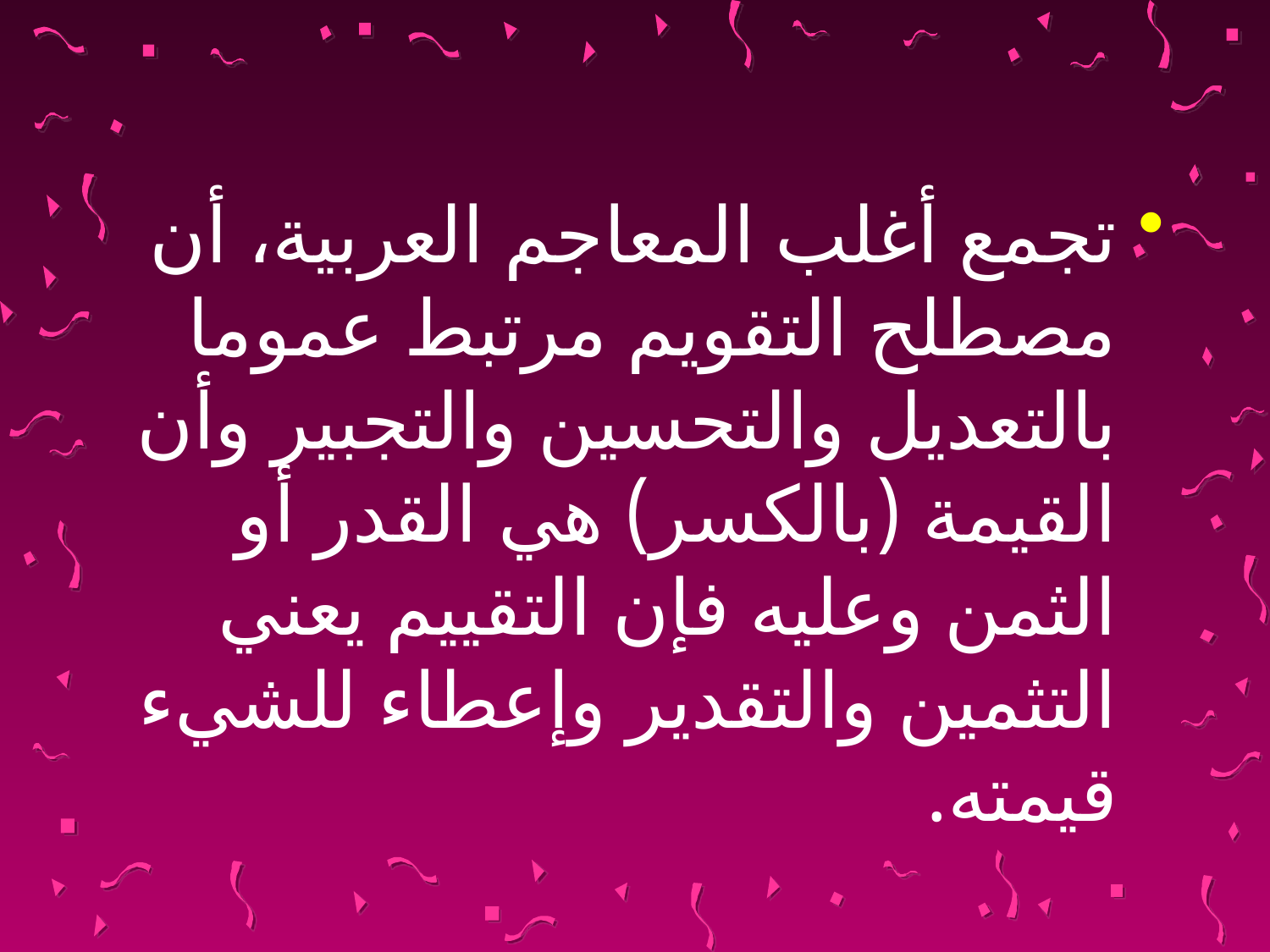

تجمع أغلب المعاجم العربية، أن مصطلح التقويم مرتبط عموما بالتعديل والتحسين والتجبير وأن القيمة (بالكسر) هي القدر أو الثمن وعليه فإن التقييم يعني التثمين والتقدير وإعطاء للشيء قيمته.